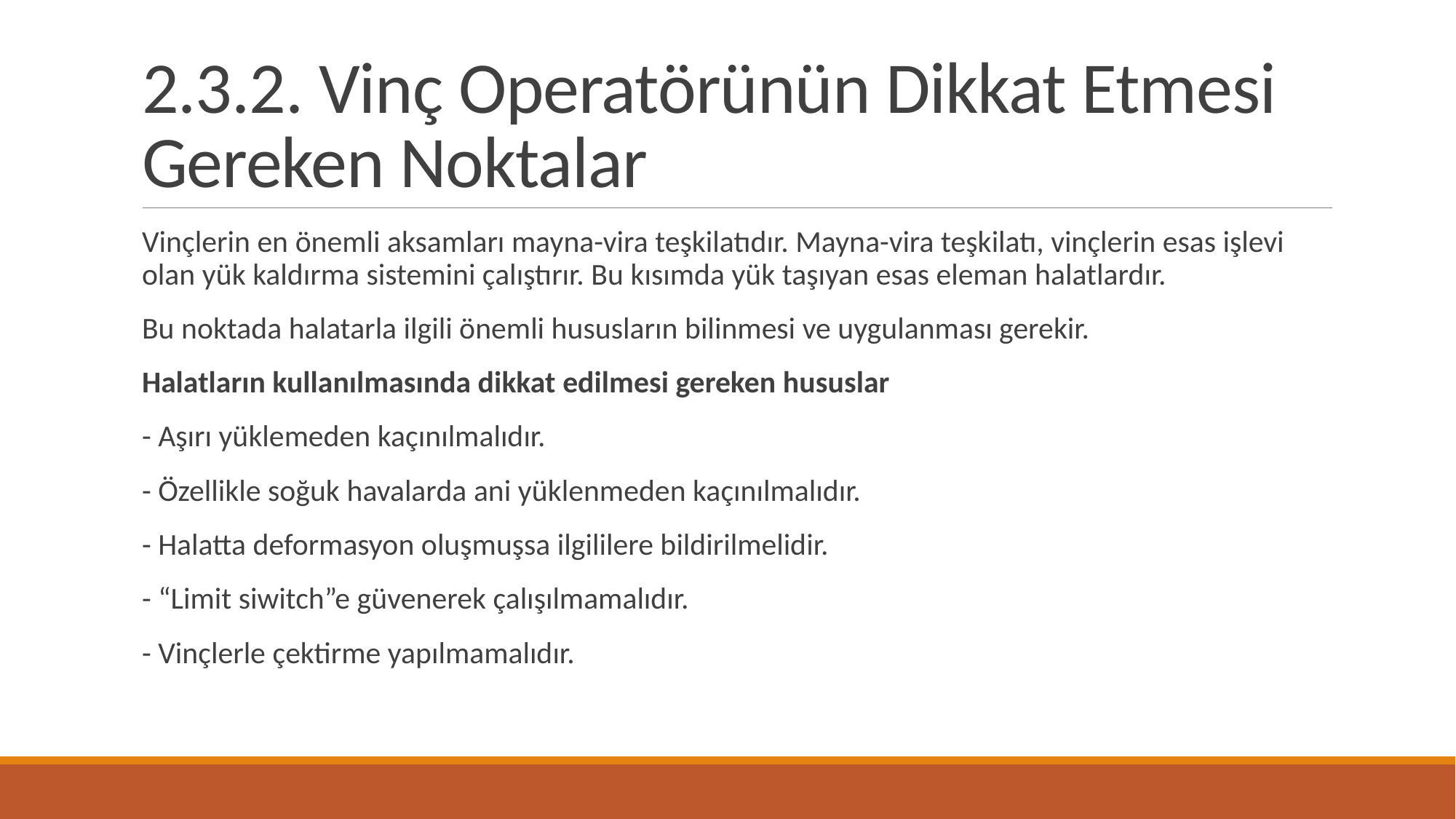

# 2.3.2. Vinç Operatörünün Dikkat Etmesi Gereken Noktalar
Vinçlerin en önemli aksamları mayna-vira teşkilatıdır. Mayna-vira teşkilatı, vinçlerin esas işlevi olan yük kaldırma sistemini çalıştırır. Bu kısımda yük taşıyan esas eleman halatlardır.
Bu noktada halatarla ilgili önemli hususların bilinmesi ve uygulanması gerekir.
Halatların kullanılmasında dikkat edilmesi gereken hususlar
- Aşırı yüklemeden kaçınılmalıdır.
- Özellikle soğuk havalarda ani yüklenmeden kaçınılmalıdır.
- Halatta deformasyon oluşmuşsa ilgililere bildirilmelidir.
- “Limit siwitch”e güvenerek çalışılmamalıdır.
- Vinçlerle çektirme yapılmamalıdır.